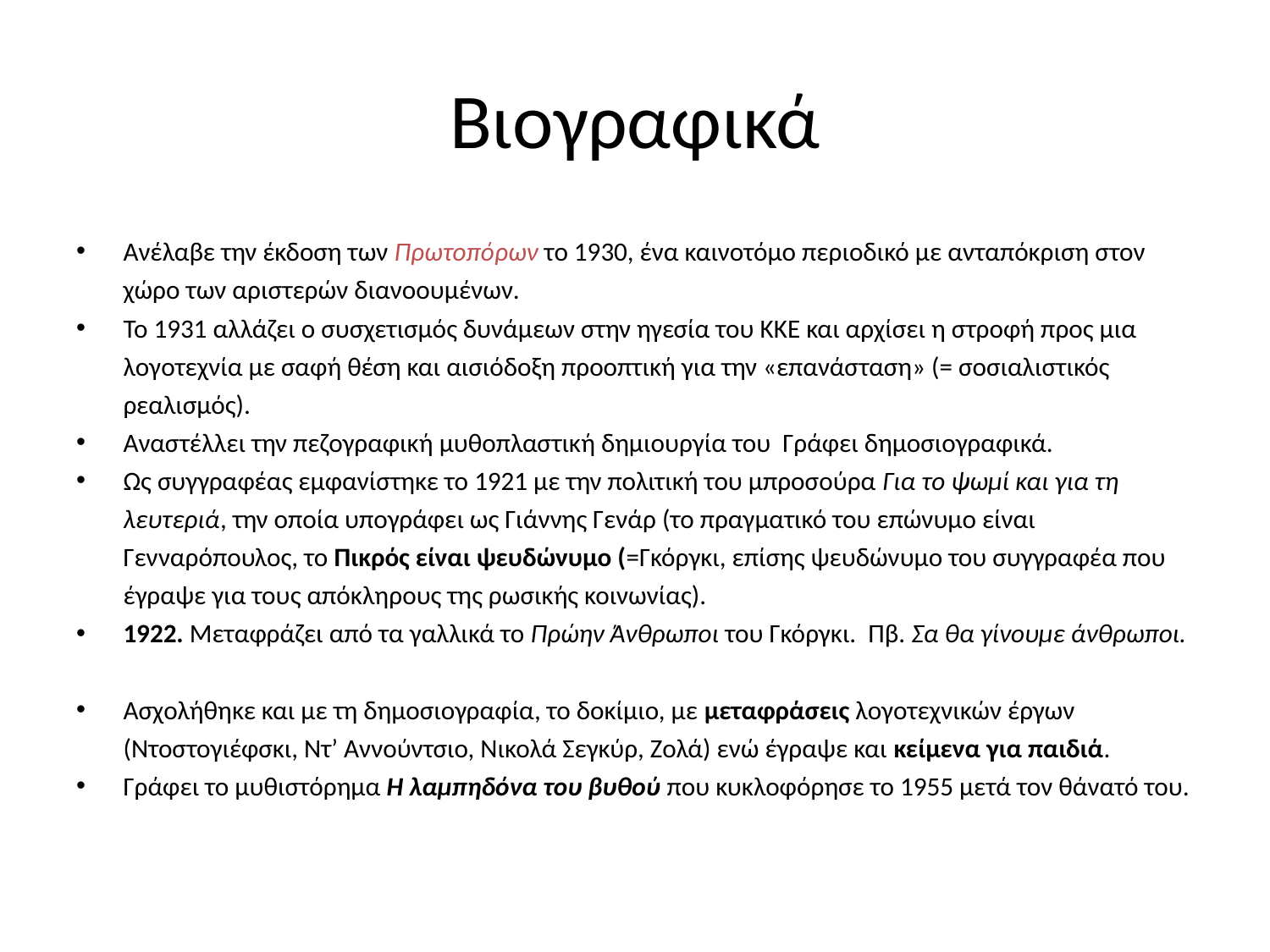

# Βιογραφικά
Ανέλαβε την έκδοση των Πρωτοπόρων το 1930, ένα καινοτόμο περιοδικό με ανταπόκριση στον χώρο των αριστερών διανοουμένων.
Το 1931 αλλάζει ο συσχετισμός δυνάμεων στην ηγεσία του ΚΚΕ και αρχίσει η στροφή προς μια λογοτεχνία με σαφή θέση και αισιόδοξη προοπτική για την «επανάσταση» (= σοσιαλιστικός ρεαλισμός).
Αναστέλλει την πεζογραφική μυθοπλαστική δημιουργία του  Γράφει δημοσιογραφικά.
Ως συγγραφέας εμφανίστηκε το 1921 με την πολιτική του μπροσούρα Για το ψωμί και για τη λευτεριά, την οποία υπογράφει ως Γιάννης Γενάρ (το πραγματικό του επώνυμο είναι Γενναρόπουλος, το Πικρός είναι ψευδώνυμο (=Γκόργκι, επίσης ψευδώνυμο του συγγραφέα που έγραψε για τους απόκληρους της ρωσικής κοινωνίας).
1922. Μεταφράζει από τα γαλλικά το Πρώην Άνθρωποι του Γκόργκι.  Πβ. Σα θα γίνουμε άνθρωποι.

Ασχολήθηκε και με τη δημοσιογραφία, το δοκίμιο, με μεταφράσεις λογοτεχνικών έργων (Ντοστογιέφσκι, Ντ’ Αννούντσιο, Νικολά Σεγκύρ, Ζολά) ενώ έγραψε και κείμενα για παιδιά.
Γράφει το μυθιστόρημα Η λαμπηδόνα του βυθού που κυκλοφόρησε το 1955 μετά τον θάνατό του.